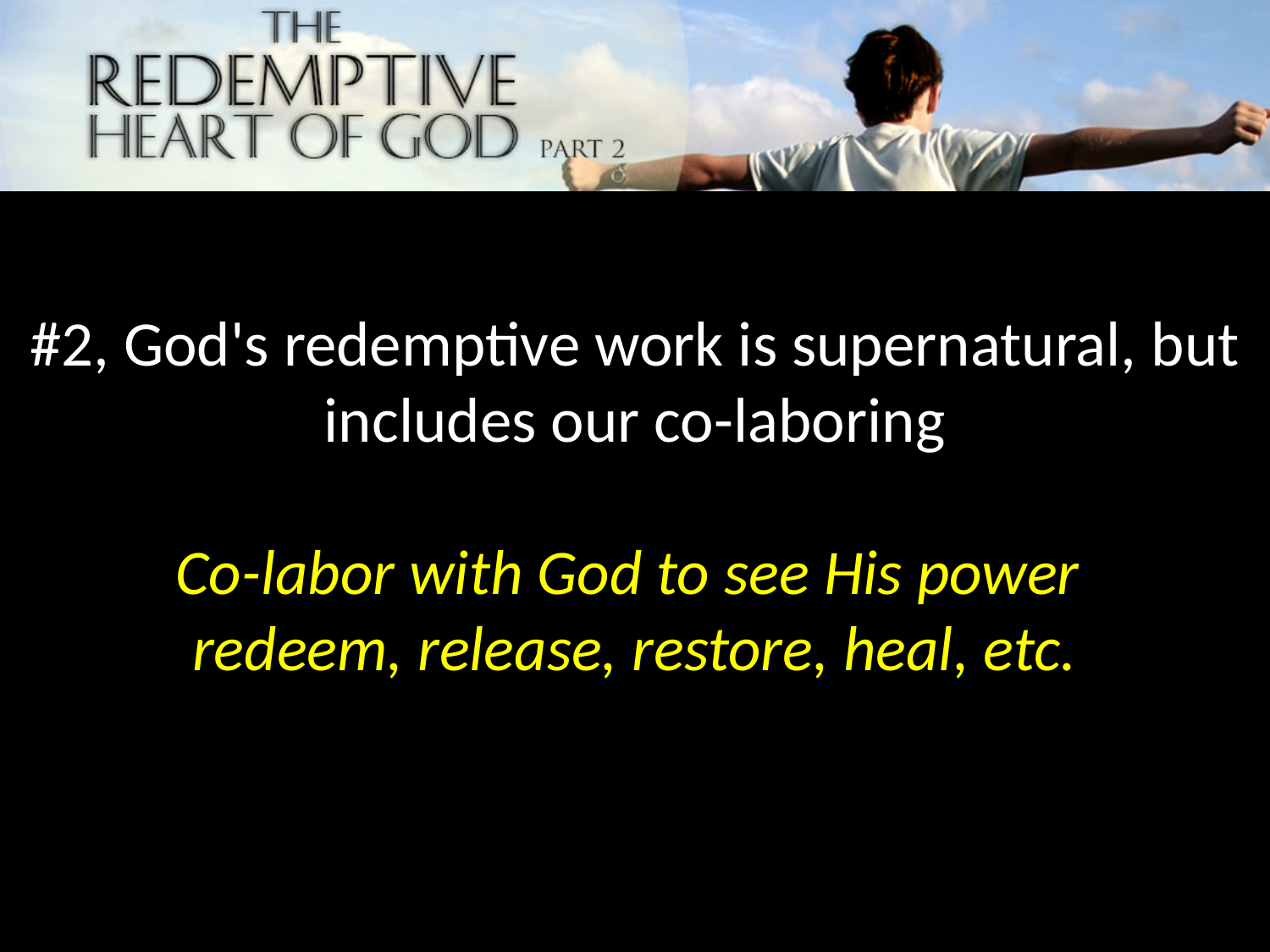

#2, God's redemptive work is supernatural, but includes our co-laboring

Co-labor with God to see His power
redeem, release, restore, heal, etc.